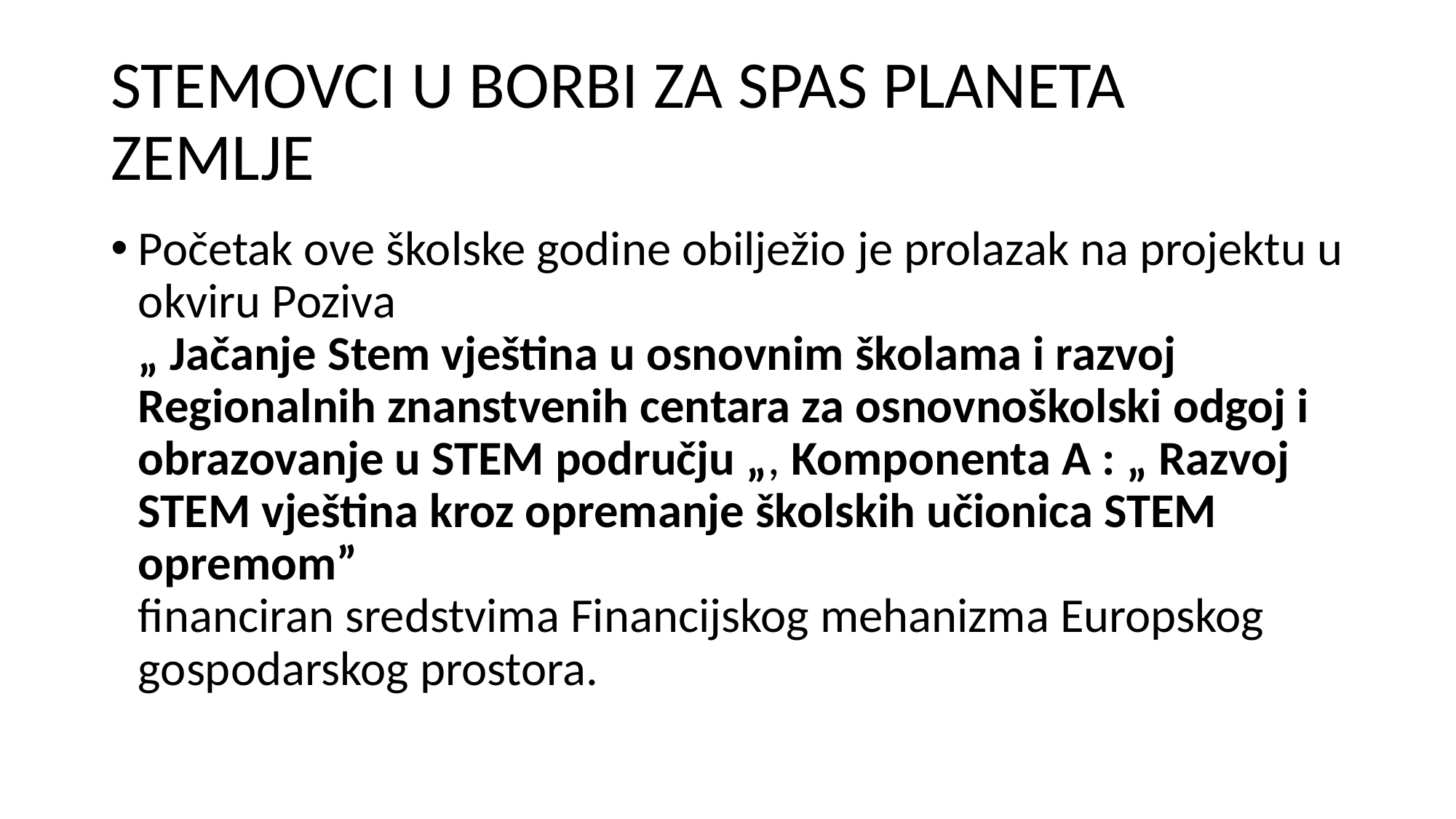

# STEMOVCI U BORBI ZA SPAS PLANETA ZEMLJE
Početak ove školske godine obilježio je prolazak na projektu u okviru Poziva
„ Jačanje Stem vještina u osnovnim školama i razvoj Regionalnih znanstvenih centara za osnovnoškolski odgoj i obrazovanje u STEM području „, Komponenta A : „ Razvoj STEM vještina kroz opremanje školskih učionica STEM opremom”
financiran sredstvima Financijskog mehanizma Europskog gospodarskog prostora.